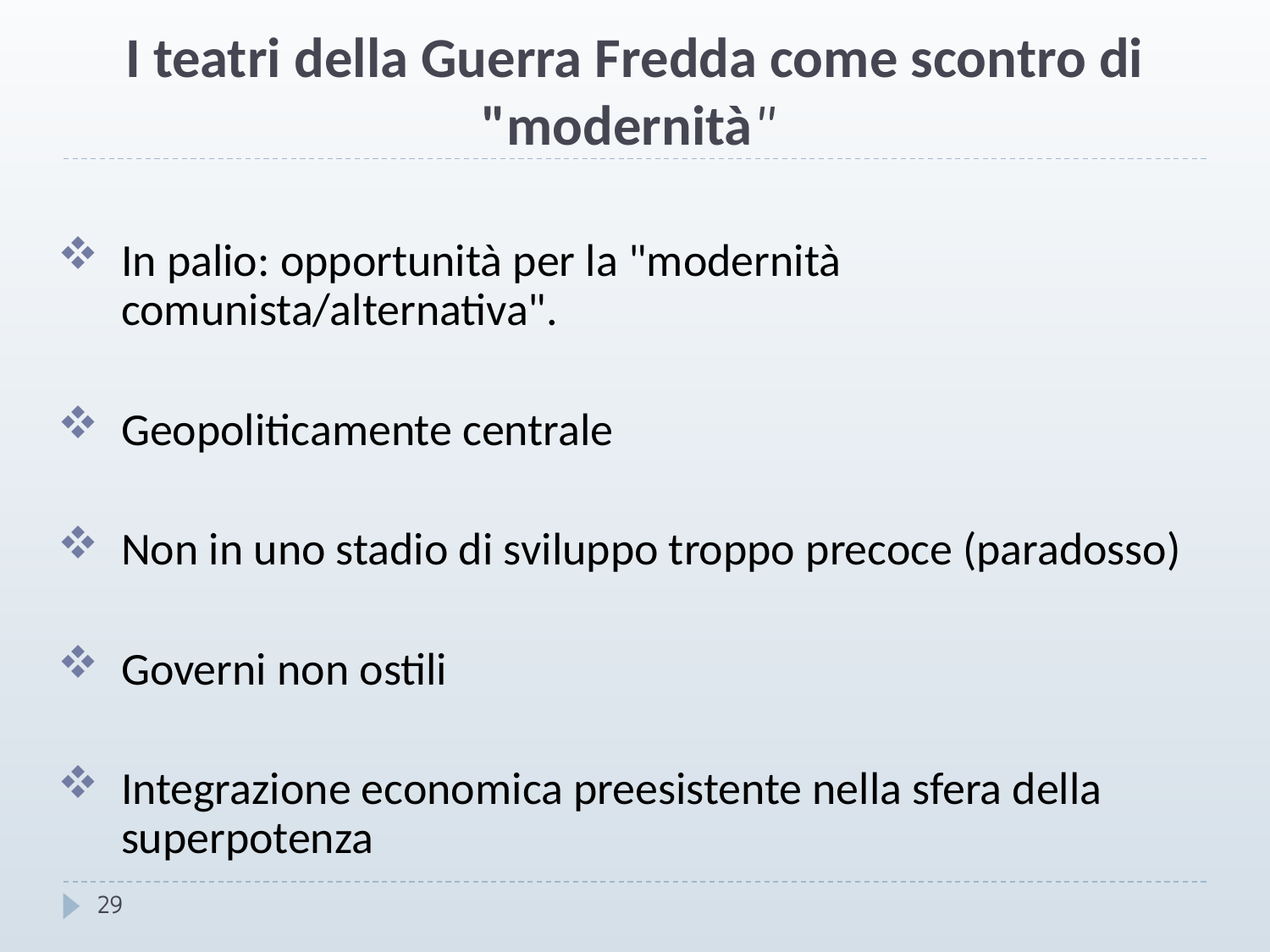

# I teatri della Guerra Fredda come scontro di "modernità"

In palio: opportunità per la "modernità comunista/alternativa".

Geopoliticamente centrale

Non in uno stadio di sviluppo troppo precoce (paradosso)

Governi non ostili

Integrazione economica preesistente nella sfera della superpotenza
29